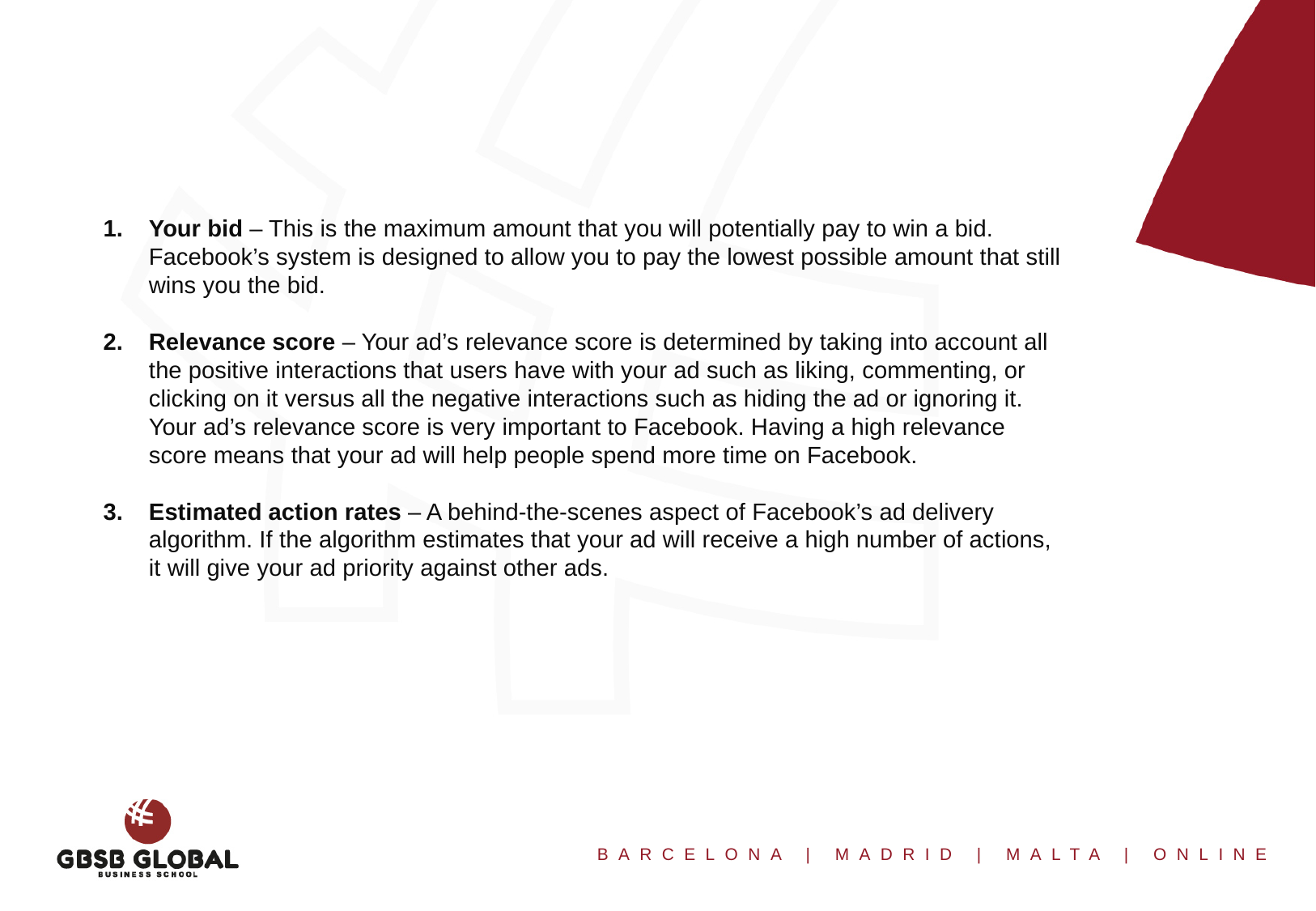

Your bid – This is the maximum amount that you will potentially pay to win a bid. Facebook’s system is designed to allow you to pay the lowest possible amount that still wins you the bid.

Relevance score – Your ad’s relevance score is determined by taking into account all the positive interactions that users have with your ad such as liking, commenting, or clicking on it versus all the negative interactions such as hiding the ad or ignoring it. Your ad’s relevance score is very important to Facebook. Having a high relevance score means that your ad will help people spend more time on Facebook.

Estimated action rates – A behind-the-scenes aspect of Facebook’s ad delivery algorithm. If the algorithm estimates that your ad will receive a high number of actions, it will give your ad priority against other ads.